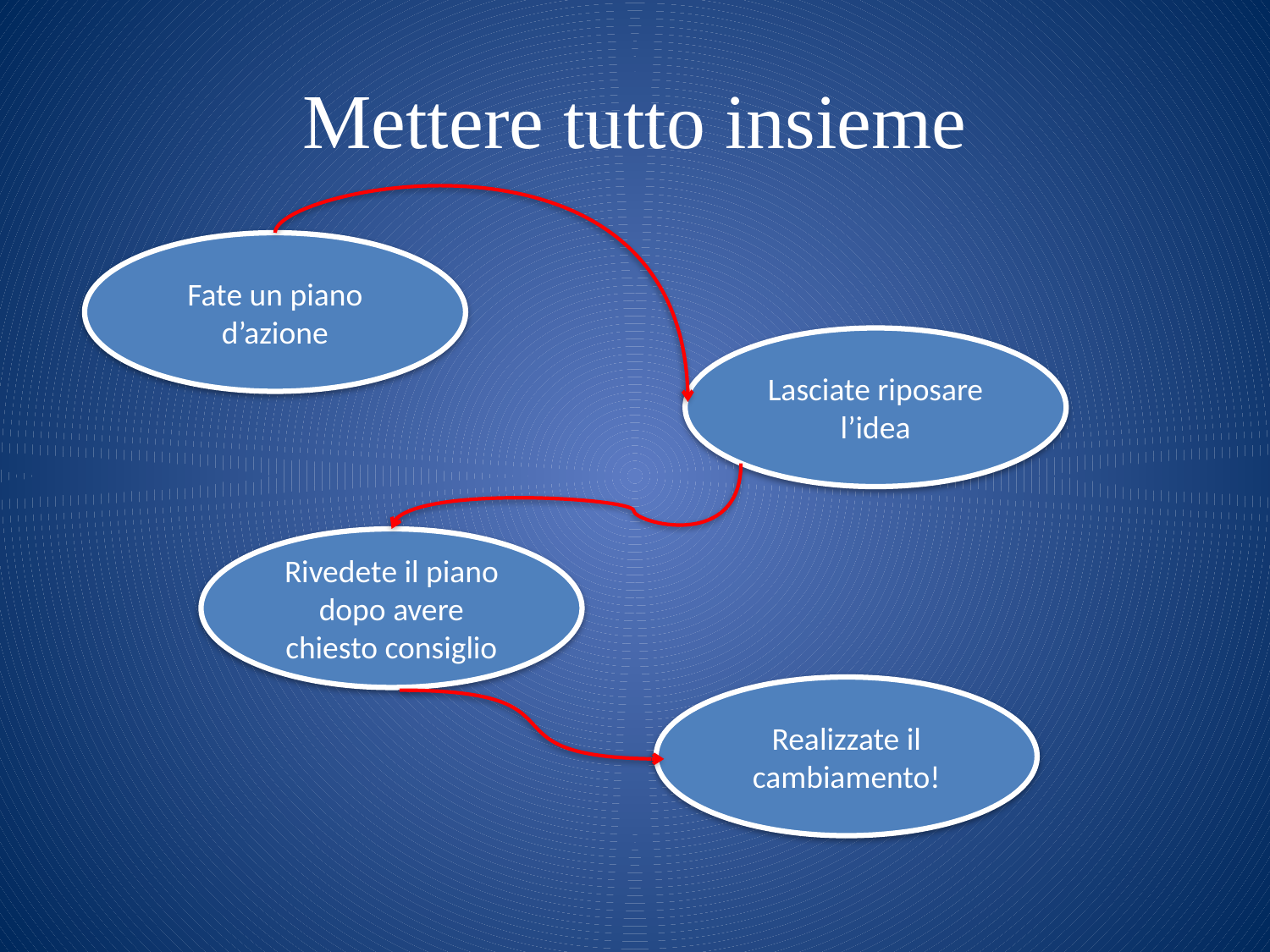

# Mettere tutto insieme
Fate un piano d’azione
Lasciate riposare l’idea
Rivedete il piano dopo avere chiesto consiglio
Realizzate il cambiamento!